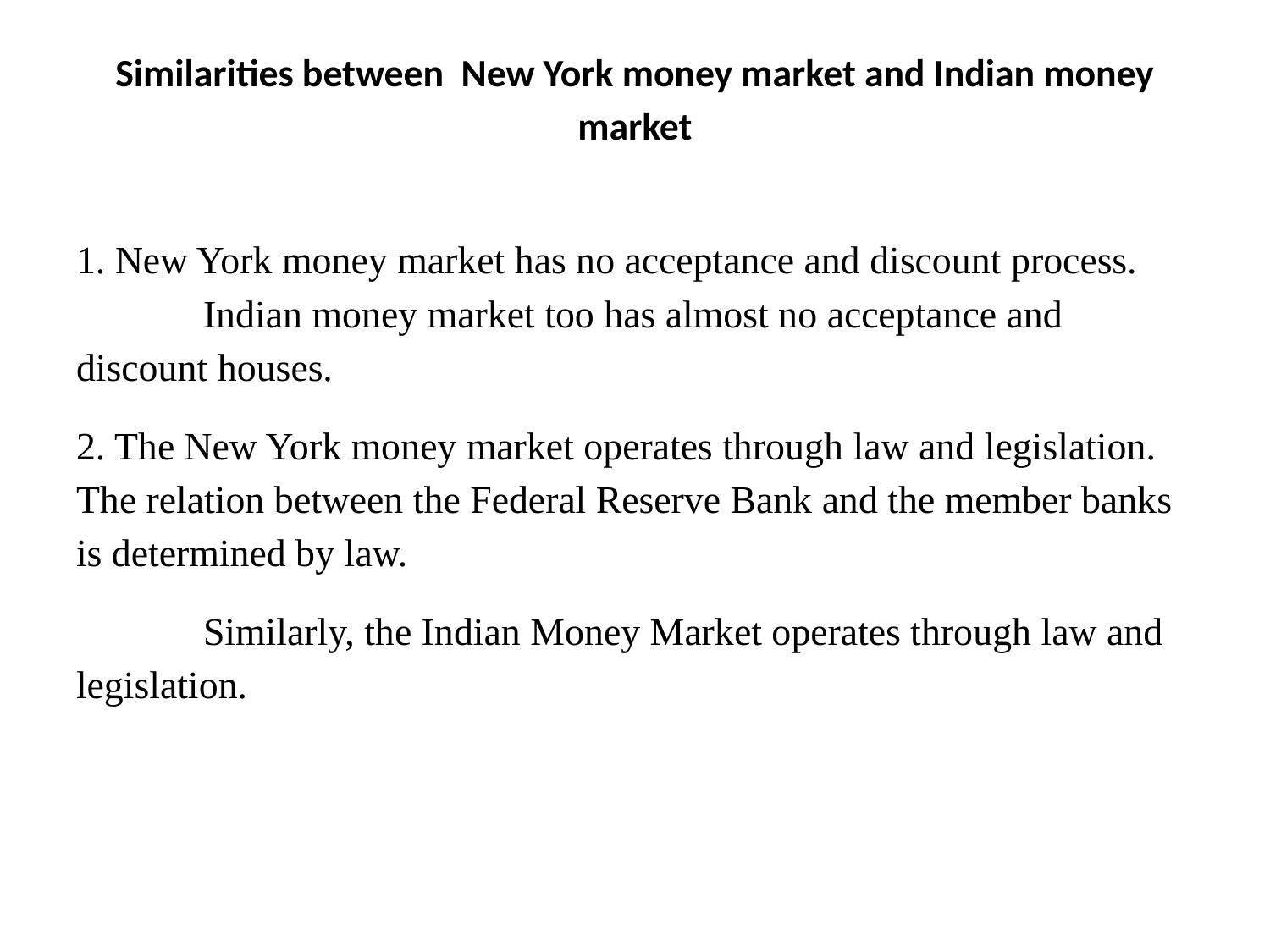

# Similarities between  New York money market and Indian money market
1. New York money market has no acceptance and discount process. 	Indian money market too has almost no acceptance and discount houses.
2. The New York money market operates through law and legislation. The relation between the Federal Reserve Bank and the member banks is determined by law.
	Similarly, the Indian Money Market operates through law and legislation.